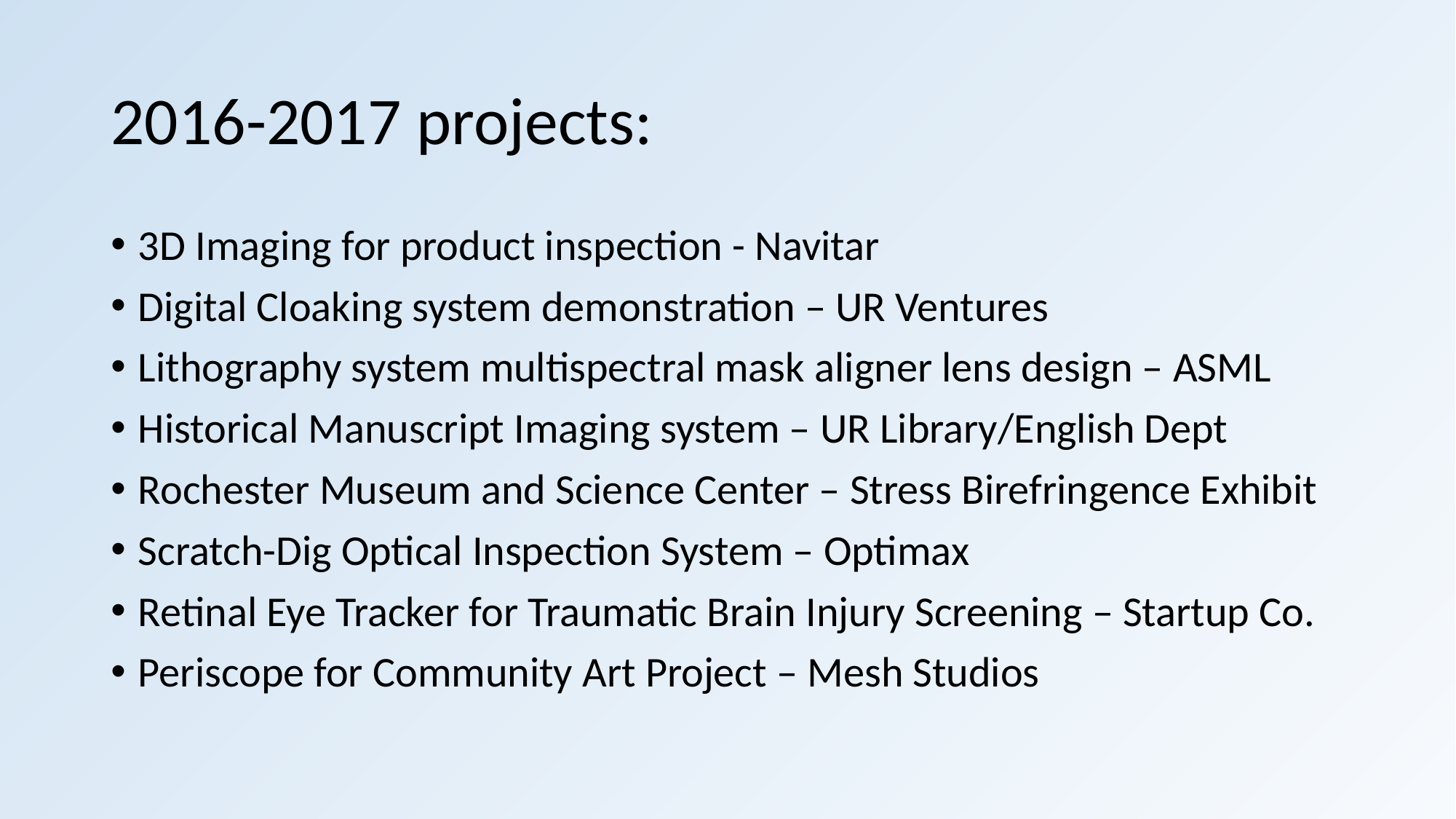

# 2016-2017 projects:
3D Imaging for product inspection - Navitar
Digital Cloaking system demonstration – UR Ventures
Lithography system multispectral mask aligner lens design – ASML
Historical Manuscript Imaging system – UR Library/English Dept
Rochester Museum and Science Center – Stress Birefringence Exhibit
Scratch-Dig Optical Inspection System – Optimax
Retinal Eye Tracker for Traumatic Brain Injury Screening – Startup Co.
Periscope for Community Art Project – Mesh Studios